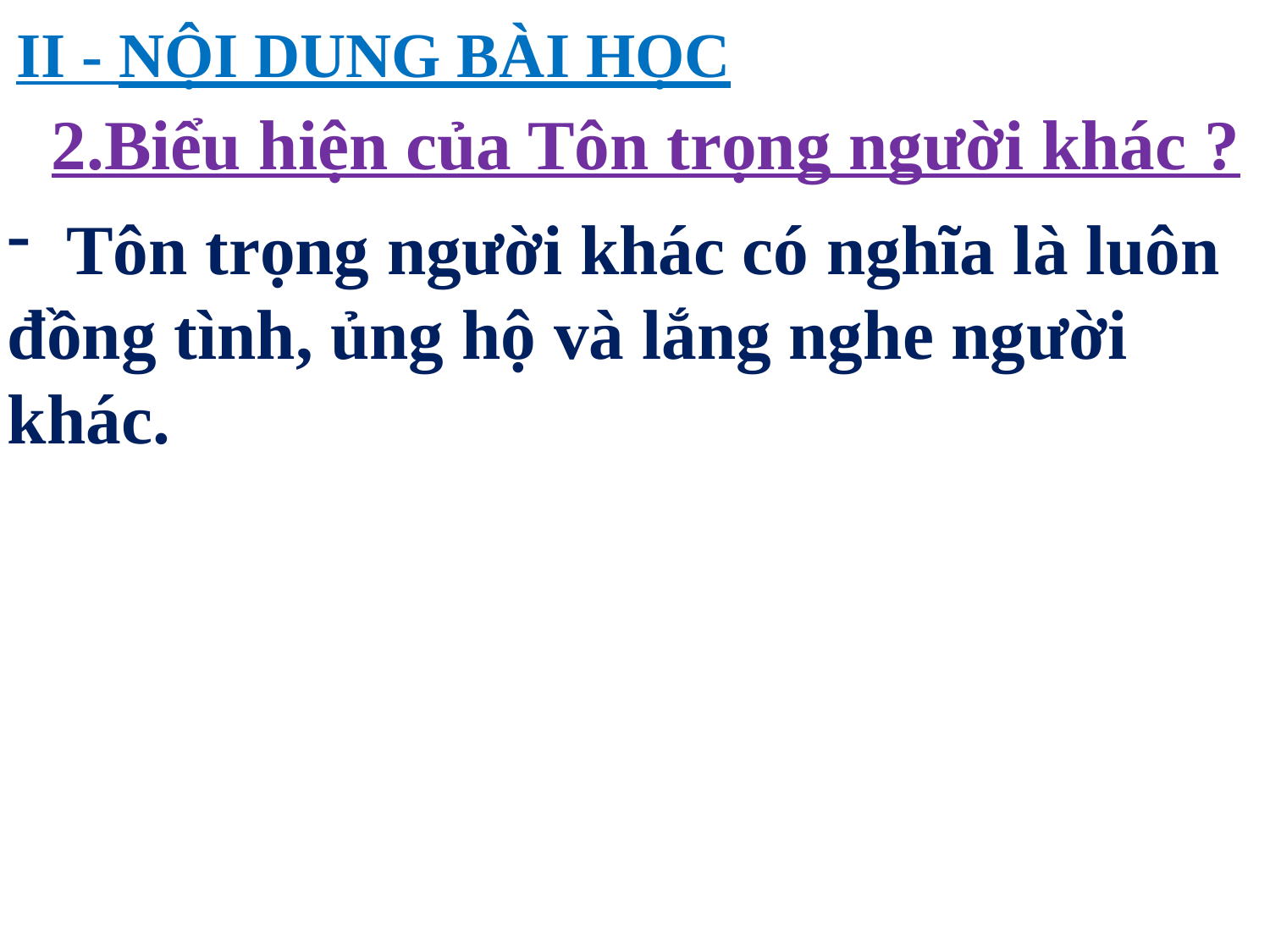

II - NỘI DUNG BÀI HỌC
2.Biểu hiện của Tôn trọng người khác ?
  Tôn trọng người khác có nghĩa là luôn đồng tình, ủng hộ và lắng nghe người khác.